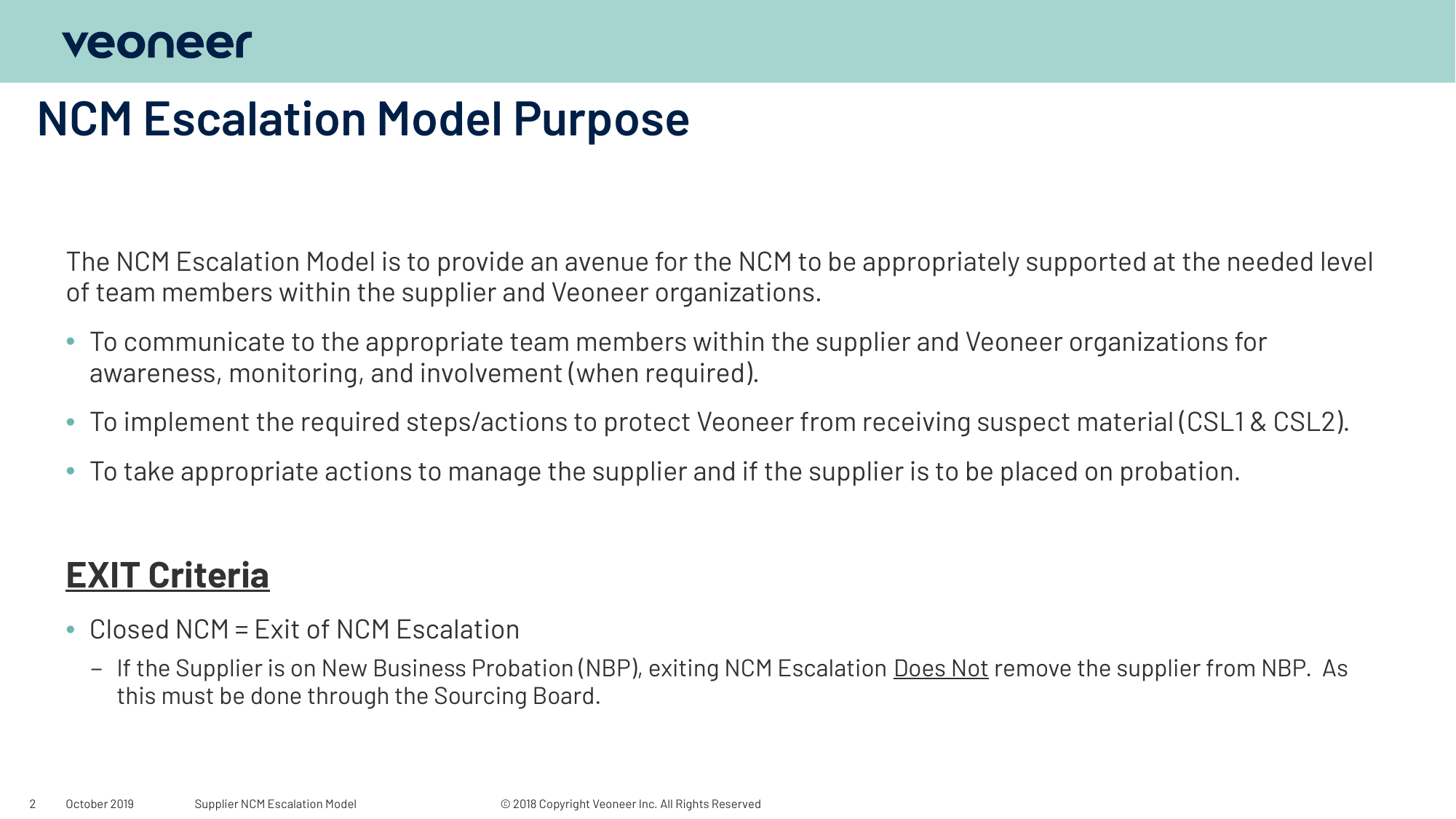

NCM Escalation Model Purpose
The NCM Escalation Model is to provide an avenue for the NCM to be appropriately supported at the needed level of team members within the supplier and Veoneer organizations.
To communicate to the appropriate team members within the supplier and Veoneer organizations for awareness, monitoring, and involvement (when required).
To implement the required steps/actions to protect Veoneer from receiving suspect material (CSL1 & CSL2).
To take appropriate actions to manage the supplier and if the supplier is to be placed on probation.

EXIT Criteria
Closed NCM = Exit of NCM Escalation
If the Supplier is on New Business Probation (NBP), exiting NCM Escalation Does Not remove the supplier from NBP.  As this must be done through the Sourcing Board.

2
October 2019
Supplier NCM Escalation Model